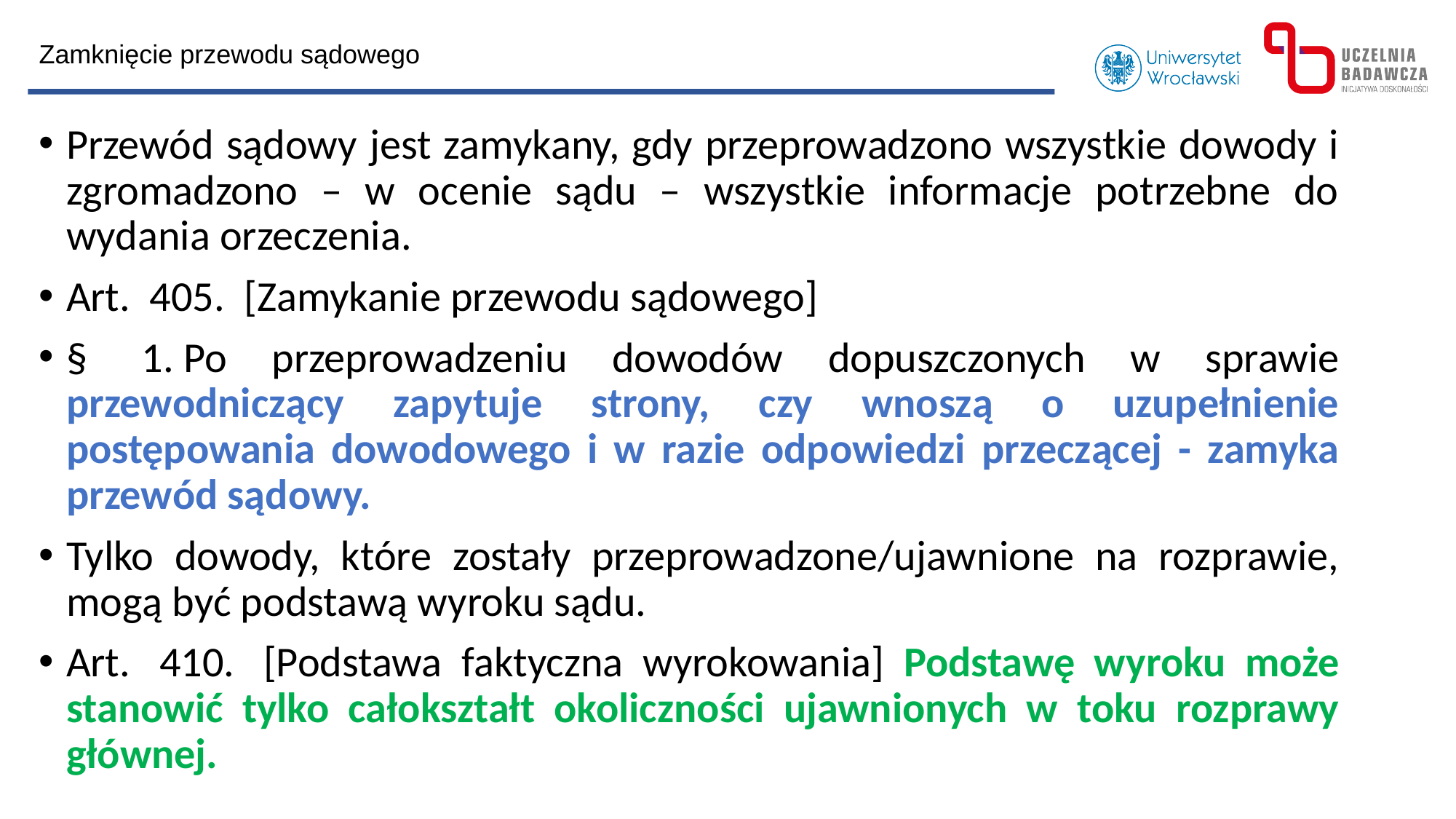

Zamknięcie przewodu sądowego
Przewód sądowy jest zamykany, gdy przeprowadzono wszystkie dowody i zgromadzono – w ocenie sądu – wszystkie informacje potrzebne do wydania orzeczenia.
Art.  405.  [Zamykanie przewodu sądowego]
§  1. Po przeprowadzeniu dowodów dopuszczonych w sprawie przewodniczący zapytuje strony, czy wnoszą o uzupełnienie postępowania dowodowego i w razie odpowiedzi przeczącej - zamyka przewód sądowy.
Tylko dowody, które zostały przeprowadzone/ujawnione na rozprawie, mogą być podstawą wyroku sądu.
Art.  410.  [Podstawa faktyczna wyrokowania] Podstawę wyroku może stanowić tylko całokształt okoliczności ujawnionych w toku rozprawy głównej.